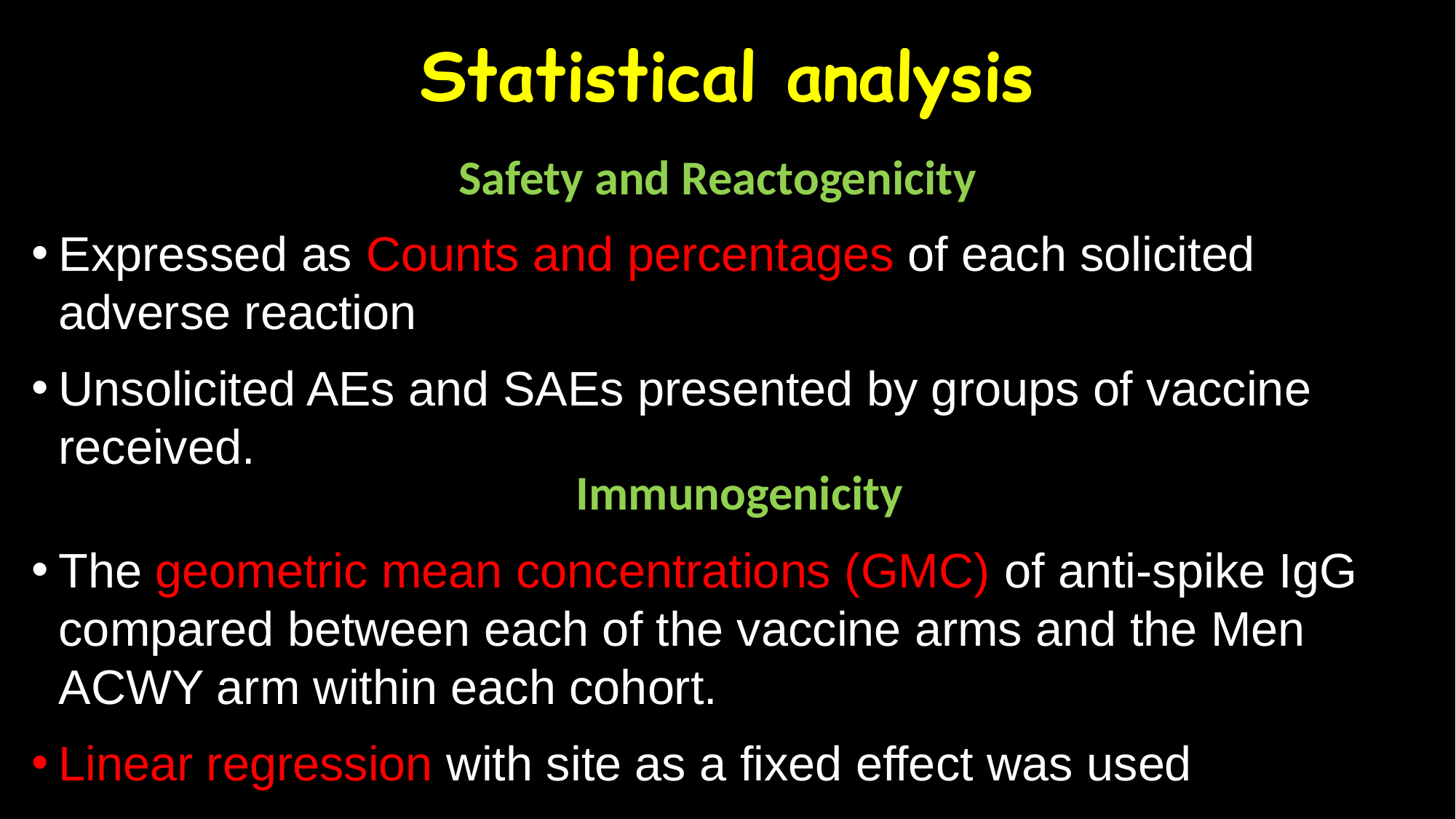

# Statistical analysis
Safety and Reactogenicity
Expressed as Counts and percentages of each solicited adverse reaction
Unsolicited AEs and SAEs presented by groups of vaccine received.
Immunogenicity
The geometric mean concentrations (GMC) of anti-spike IgG compared between each of the vaccine arms and the Men ACWY arm within each cohort.
Linear regression with site as a fixed effect was used